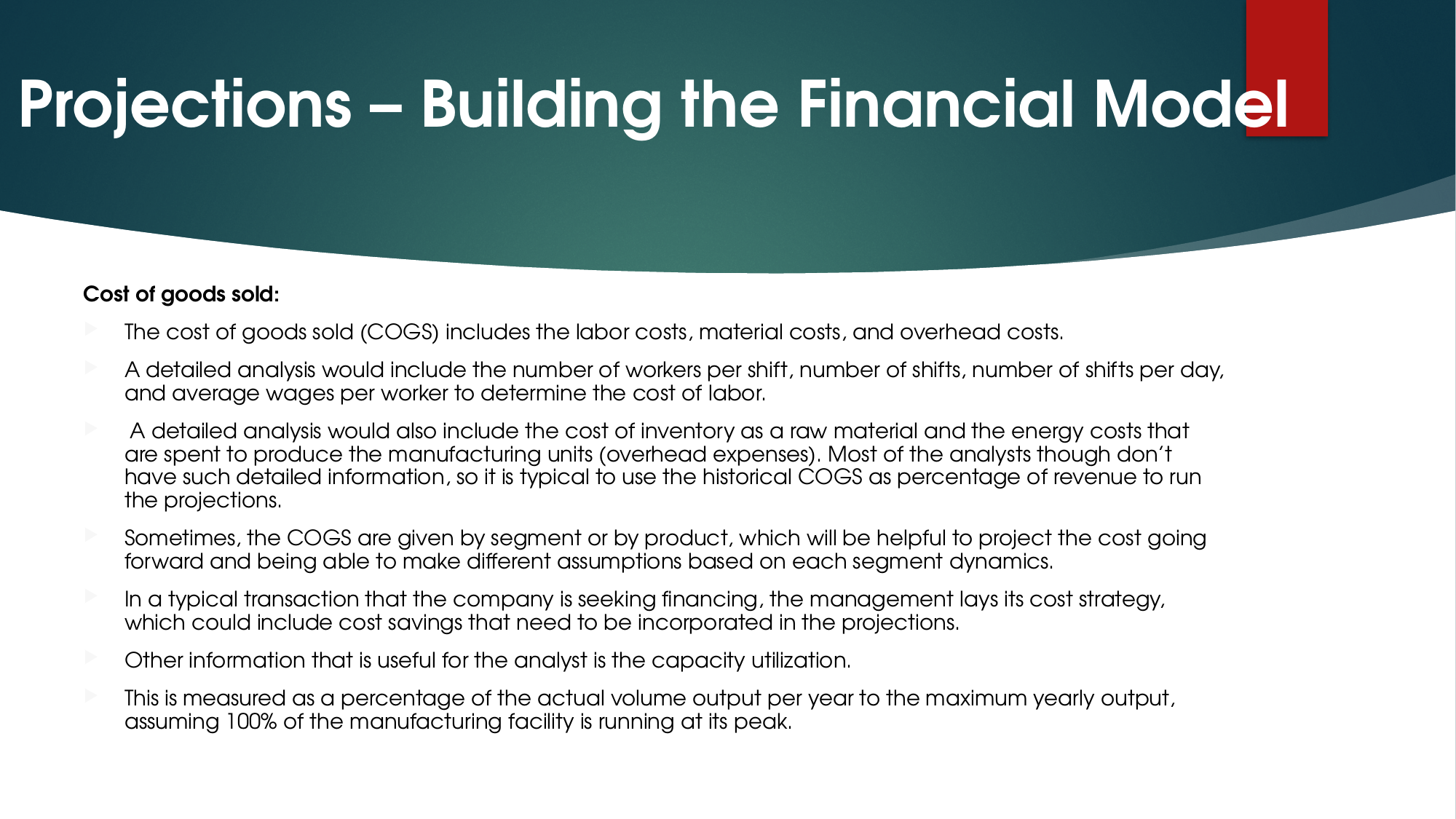

# Projections – Building the Financial Model

Cost of goods sold:
The cost of goods sold (COGS) includes the labor costs, material costs, and overhead costs.
A detailed analysis would include the number of workers per shift, number of shifts, number of shifts per day, and average wages per worker to determine the cost of labor.
 A detailed analysis would also include the cost of inventory as a raw material and the energy costs that are spent to produce the manufacturing units (overhead expenses). Most of the analysts though don’t have such detailed information, so it is typical to use the historical COGS as percentage of revenue to run the projections.
Sometimes, the COGS are given by segment or by product, which will be helpful to project the cost going forward and being able to make different assumptions based on each segment dynamics.
In a typical transaction that the company is seeking financing, the management lays its cost strategy, which could include cost savings that need to be incorporated in the projections.
Other information that is useful for the analyst is the capacity utilization.
This is measured as a percentage of the actual volume output per year to the maximum yearly output, assuming 100% of the manufacturing facility is running at its peak.